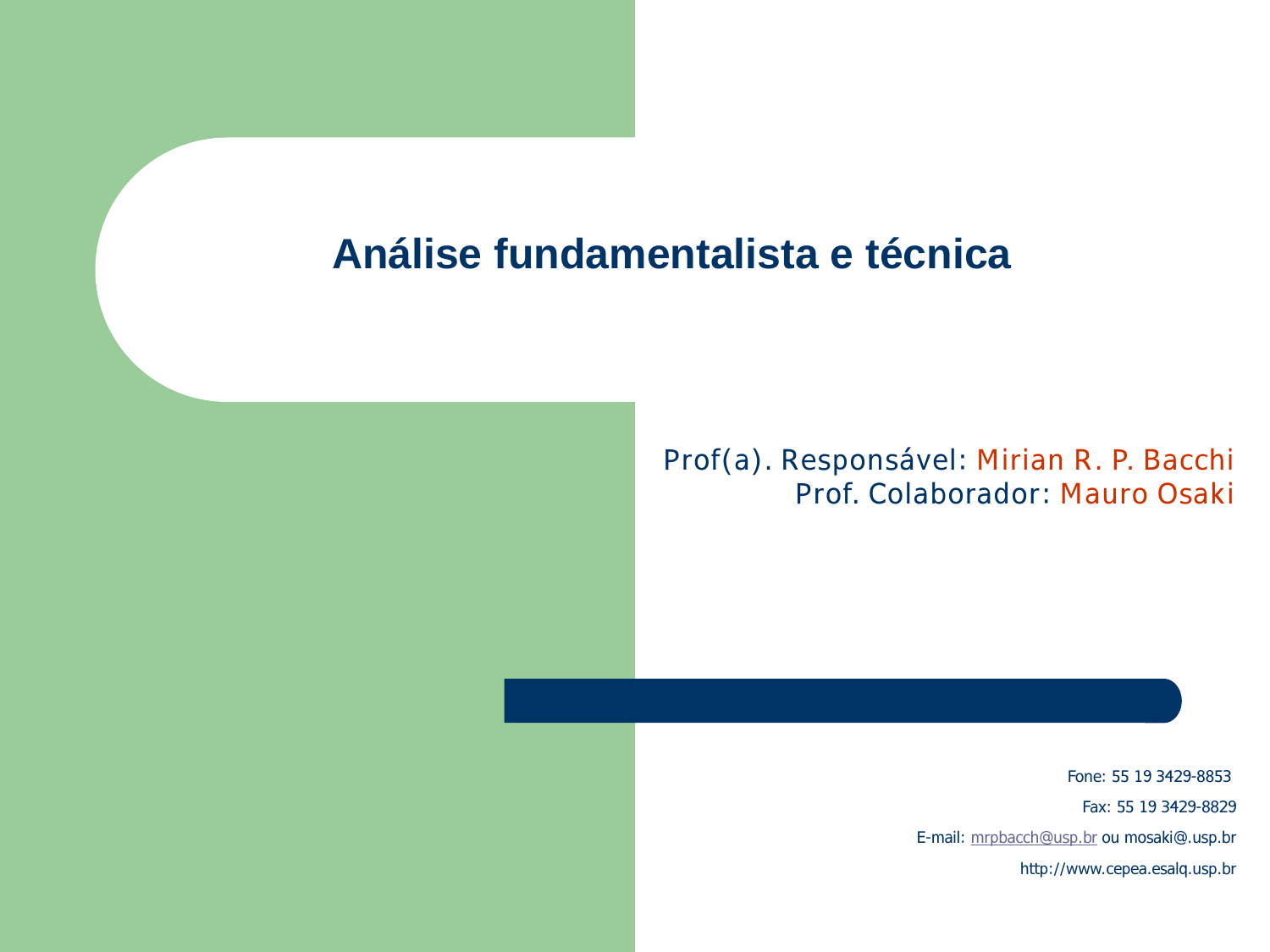

# Análise fundamentalista e técnica

Prof(a). Responsável: Mirian R. P. Bacchi
Prof. Colaborador: Mauro Osaki

Fone: 55 19 3429-8853
Fax: 55 19 3429-8829
E-mail: mrpbacch@usp.br ou mosaki@.usp.br
http://www.cepea.esalq.usp.br